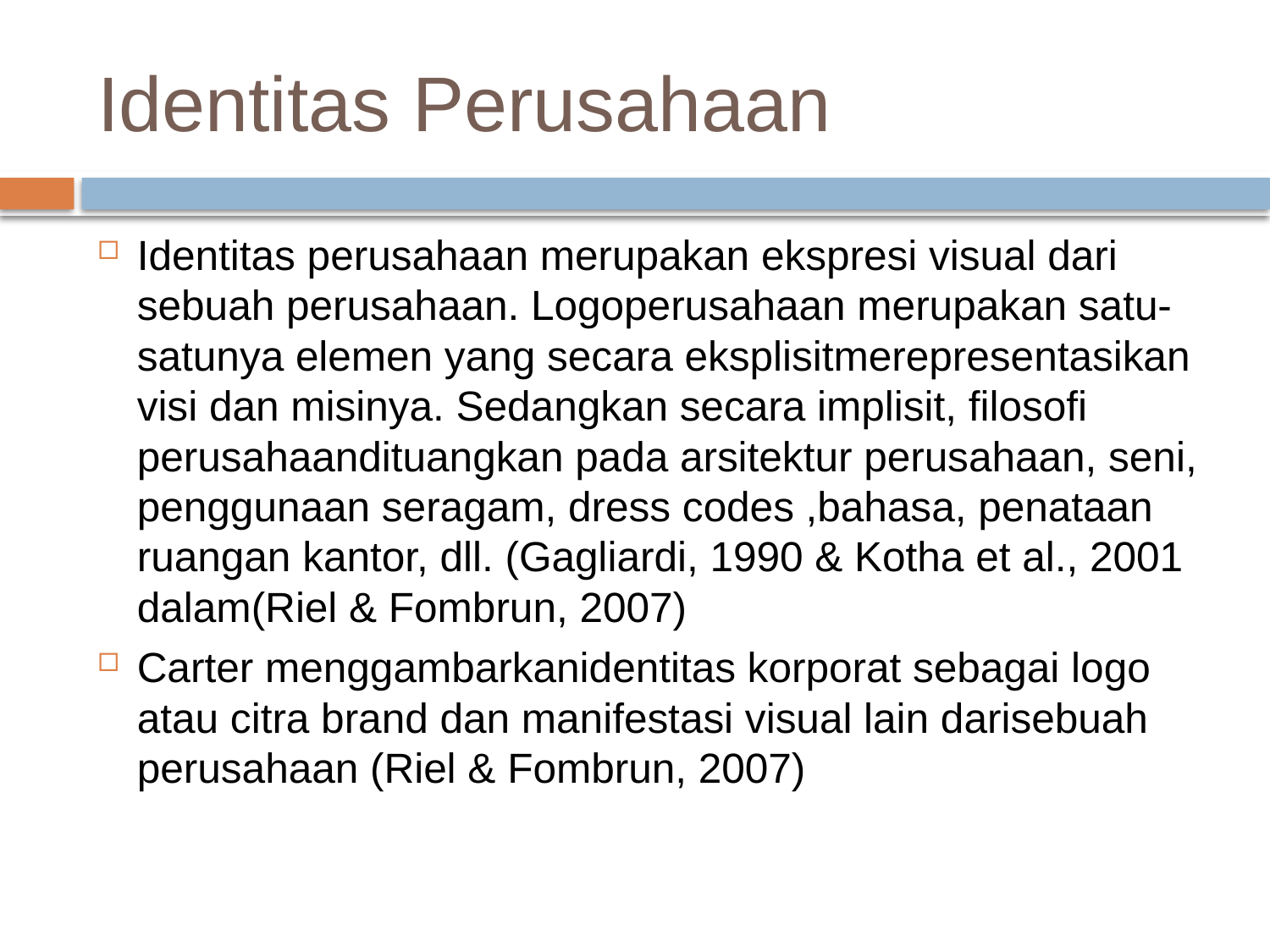

# Identitas Perusahaan
Identitas perusahaan merupakan ekspresi visual dari sebuah perusahaan. Logoperusahaan merupakan satu-satunya elemen yang secara eksplisitmerepresentasikan visi dan misinya. Sedangkan secara implisit, filosofi perusahaandituangkan pada arsitektur perusahaan, seni, penggunaan seragam, dress codes ,bahasa, penataan ruangan kantor, dll. (Gagliardi, 1990 & Kotha et al., 2001 dalam(Riel & Fombrun, 2007)
Carter menggambarkanidentitas korporat sebagai logo atau citra brand dan manifestasi visual lain darisebuah perusahaan (Riel & Fombrun, 2007)